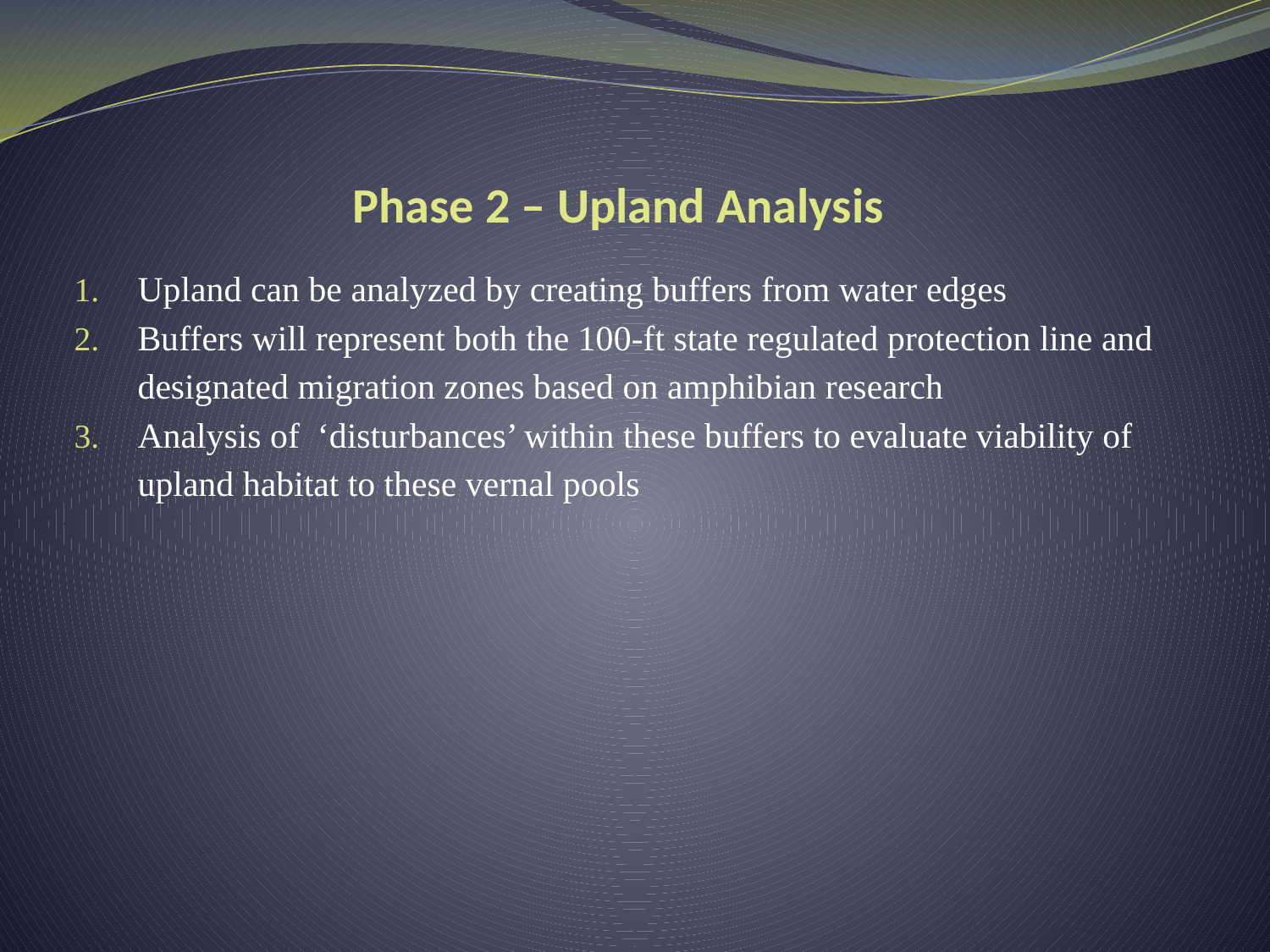

# Phase 2 – Upland Analysis
Upland can be analyzed by creating buffers from water edges
Buffers will represent both the 100-ft state regulated protection line and designated migration zones based on amphibian research
Analysis of  ‘disturbances’ within these buffers to evaluate viability of upland habitat to these vernal pools